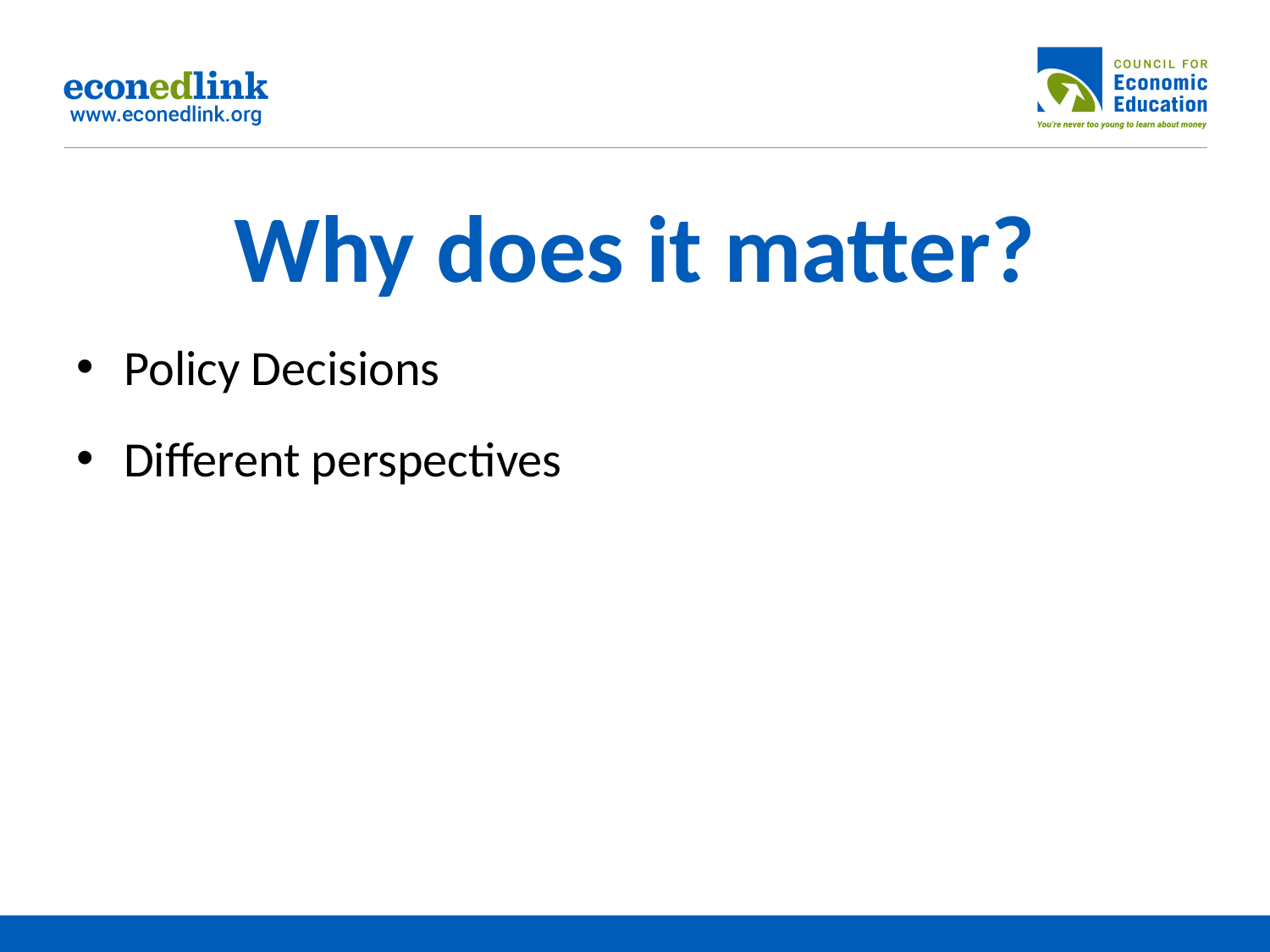

# Why does it matter?
Policy Decisions
Different perspectives